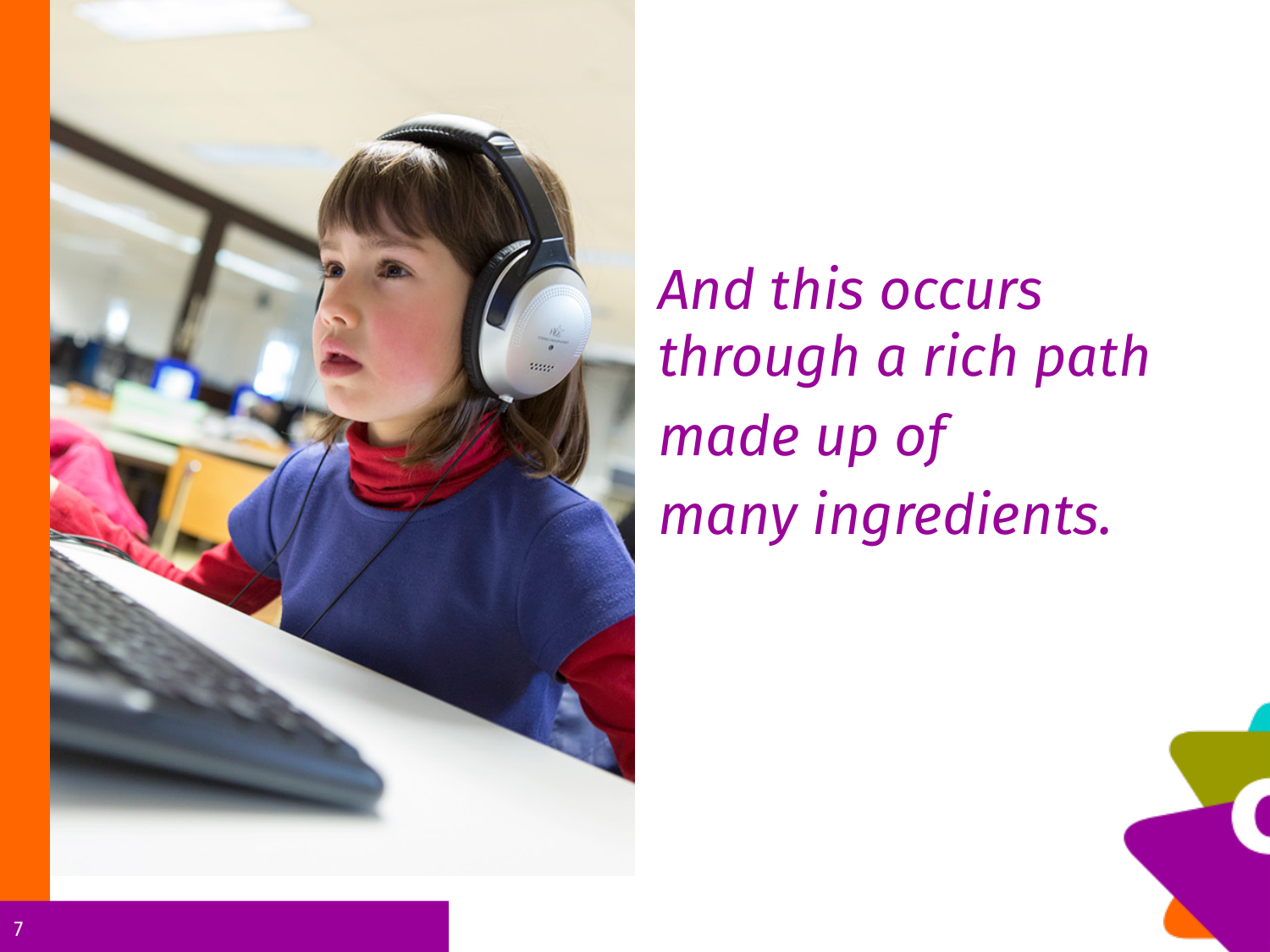

And this occurs through a rich path
made up of
many ingredients.